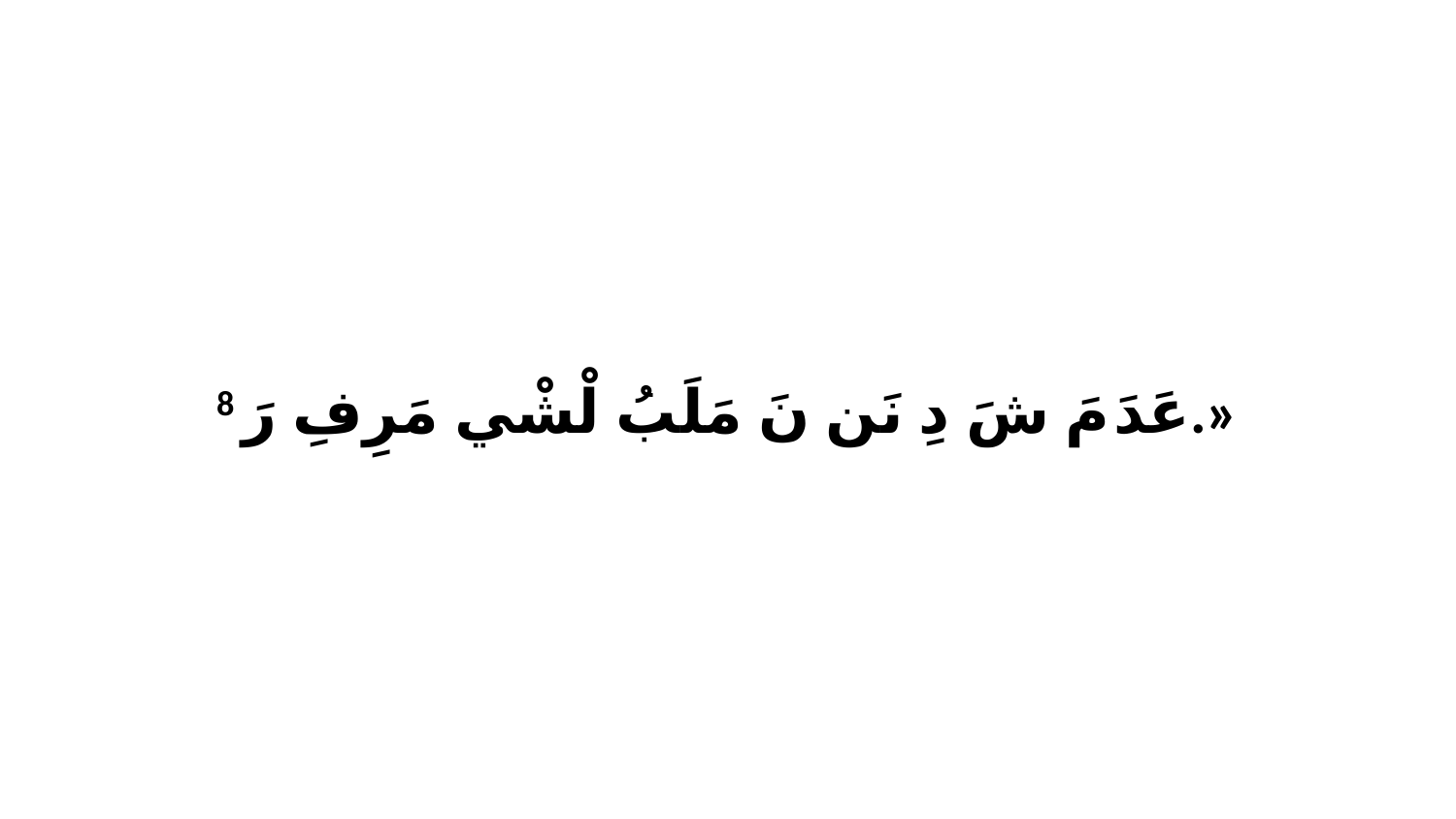

8 عَدَ مَ شَ دِ نَن نَ مَلَبُ لْشْي مَرِفِ رَ.»